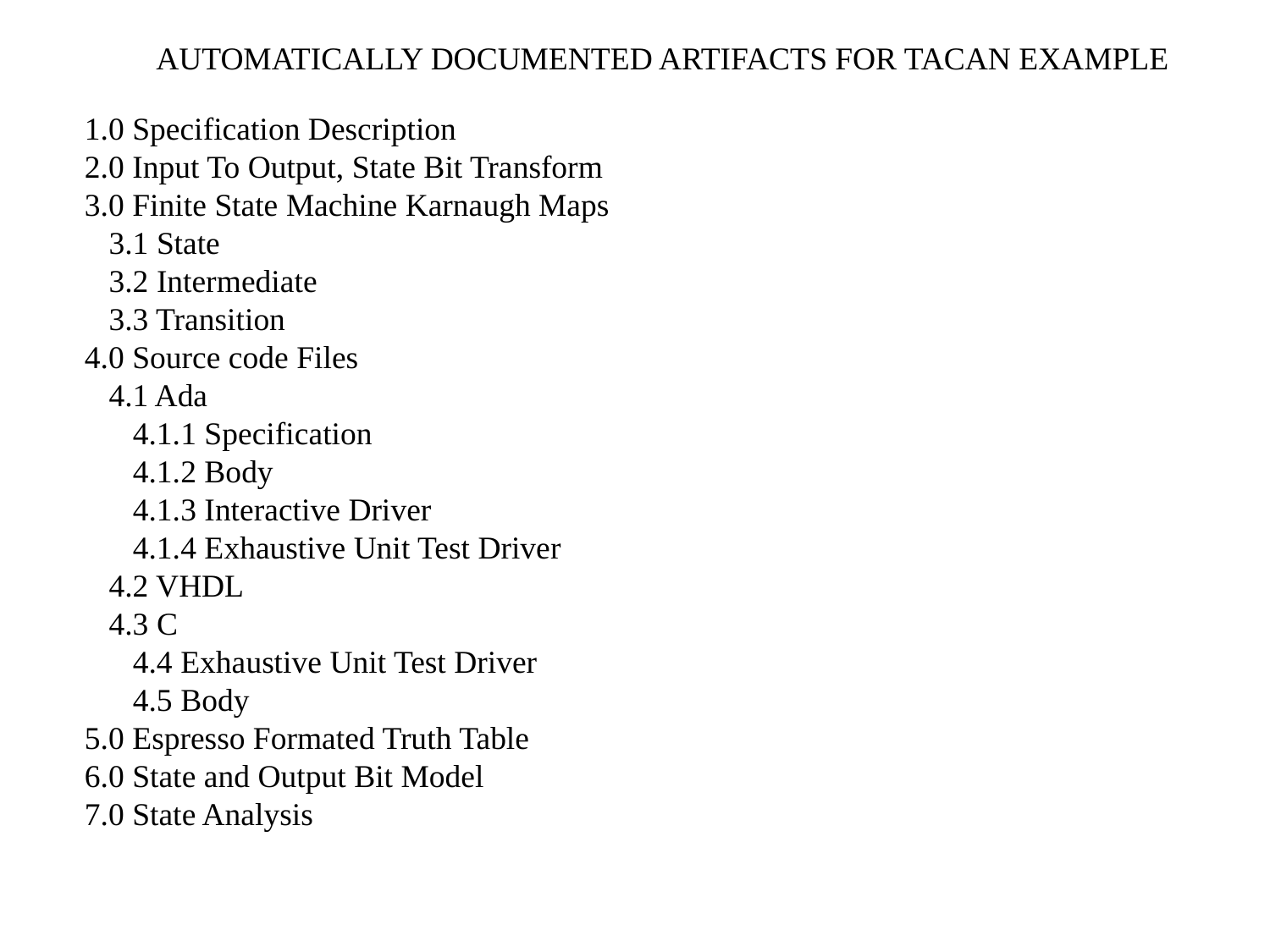

AUTOMATICALLY DOCUMENTED ARTIFACTS FOR TACAN EXAMPLE
1.0 Specification Description
2.0 Input To Output, State Bit Transform
3.0 Finite State Machine Karnaugh Maps
   3.1 State
   3.2 Intermediate
   3.3 Transition
4.0 Source code Files
   4.1 Ada
      4.1.1 Specification
      4.1.2 Body
      4.1.3 Interactive Driver
      4.1.4 Exhaustive Unit Test Driver
   4.2 VHDL
   4.3 C
      4.4 Exhaustive Unit Test Driver
      4.5 Body
5.0 Espresso Formated Truth Table
6.0 State and Output Bit Model
7.0 State Analysis